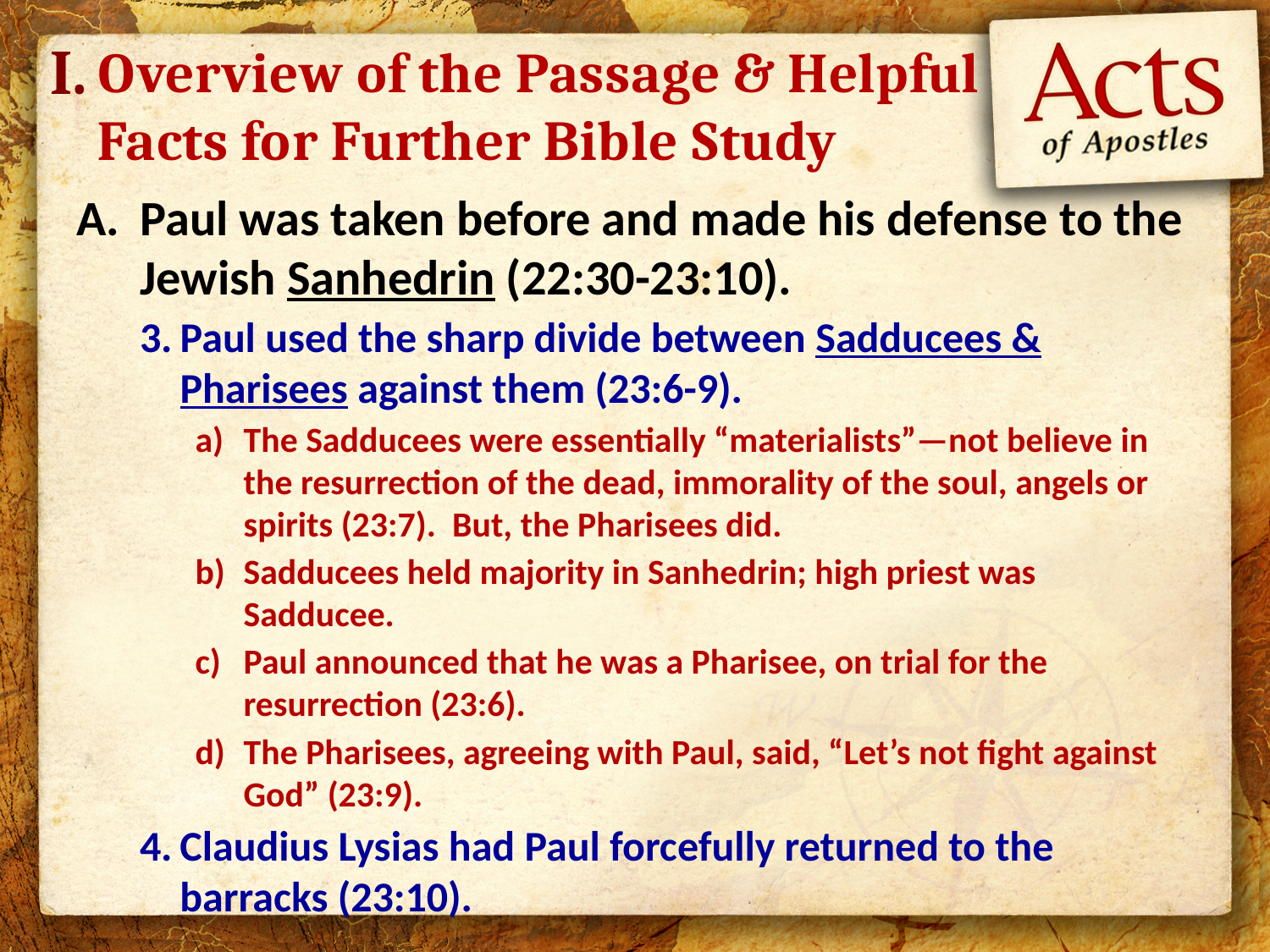

I.
# Overview of the Passage & Helpful Facts for Further Bible Study
Paul was taken before and made his defense to the Jewish Sanhedrin (22:30-23:10).
Paul used the sharp divide between Sadducees & Pharisees against them (23:6-9).
The Sadducees were essentially “materialists”—not believe in the resurrection of the dead, immorality of the soul, angels or spirits (23:7).  But, the Pharisees did.
Sadducees held majority in Sanhedrin; high priest was Sadducee.
Paul announced that he was a Pharisee, on trial for the resurrection (23:6).
The Pharisees, agreeing with Paul, said, “Let’s not fight against God” (23:9).
Claudius Lysias had Paul forcefully returned to the barracks (23:10).